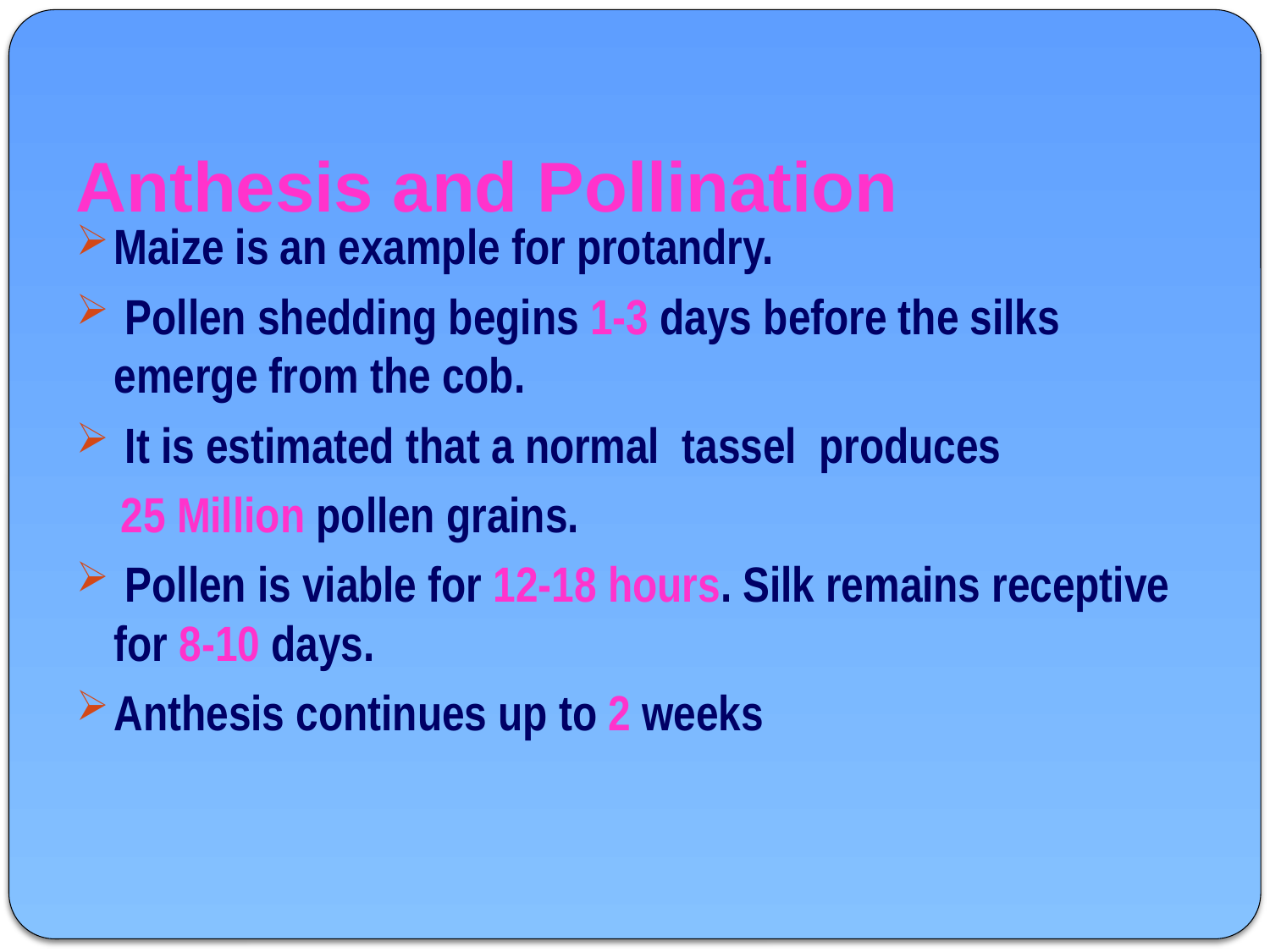

# Anthesis and Pollination

Maize is an example for protandry.
 Pollen shedding begins 1-3 days before the silks emerge from the cob.
 It is estimated that a normal  tassel  produces
    25 Million pollen grains.
 Pollen is viable for 12-18 hours. Silk remains receptive for 8-10 days.
Anthesis continues up to 2 weeks